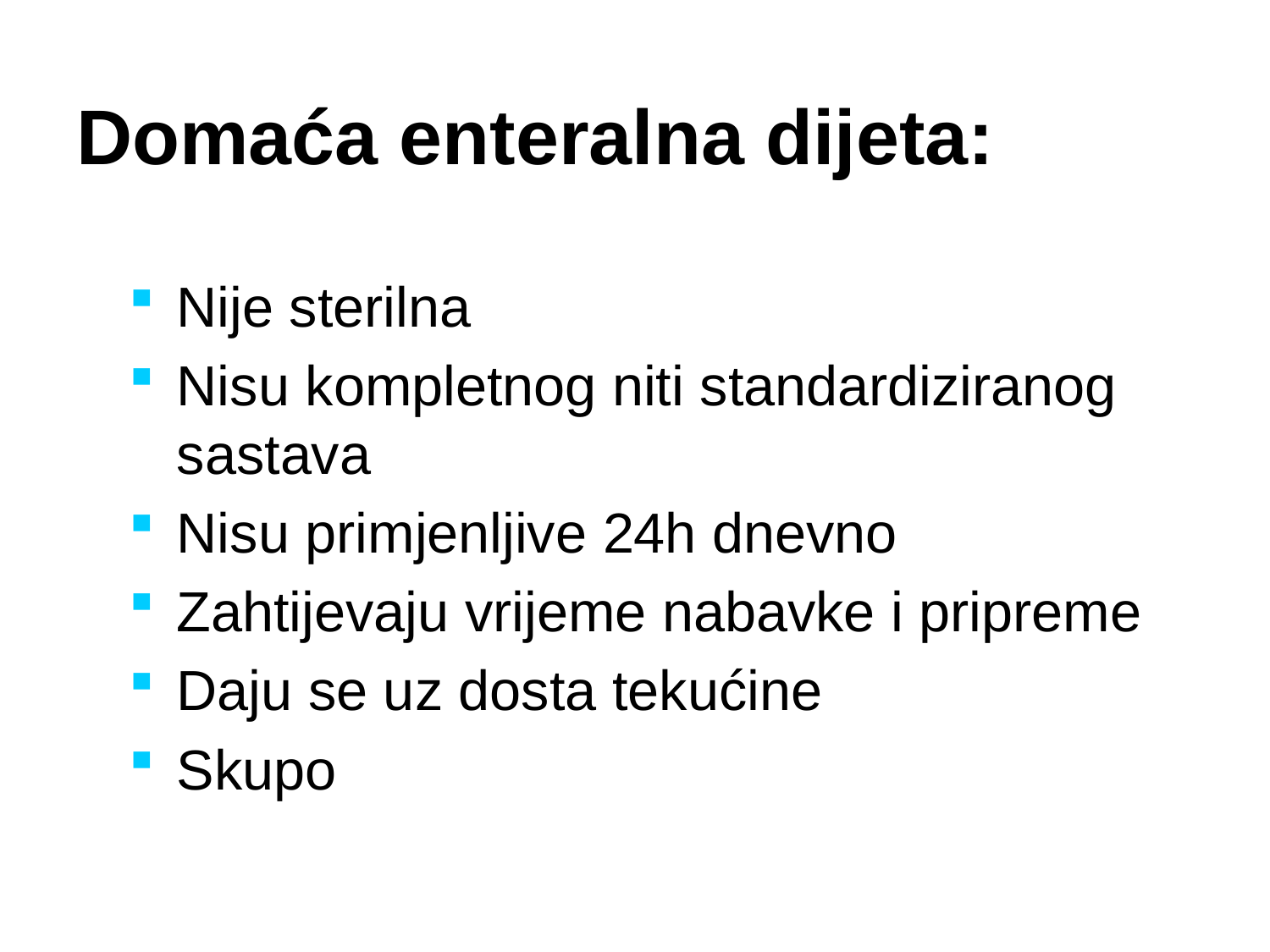

# Domaća enteralna dijeta:
Nije sterilna
Nisu kompletnog niti standardiziranog sastava
Nisu primjenljive 24h dnevno
Zahtijevaju vrijeme nabavke i pripreme
Daju se uz dosta tekućine
Skupo